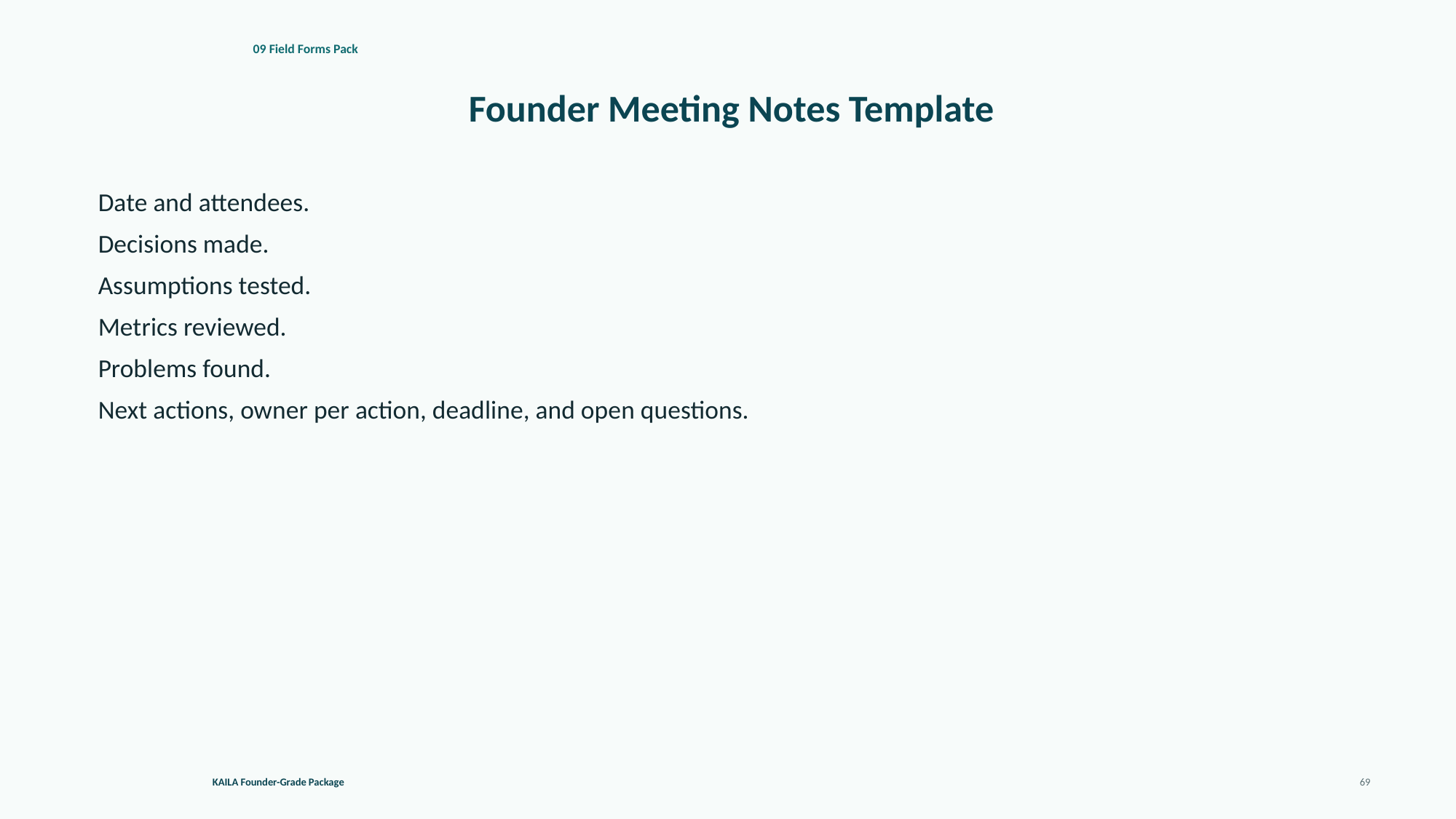

09 Field Forms Pack
Founder Meeting Notes Template
Date and attendees.
Decisions made.
Assumptions tested.
Metrics reviewed.
Problems found.
Next actions, owner per action, deadline, and open questions.
KAILA Founder-Grade Package
69